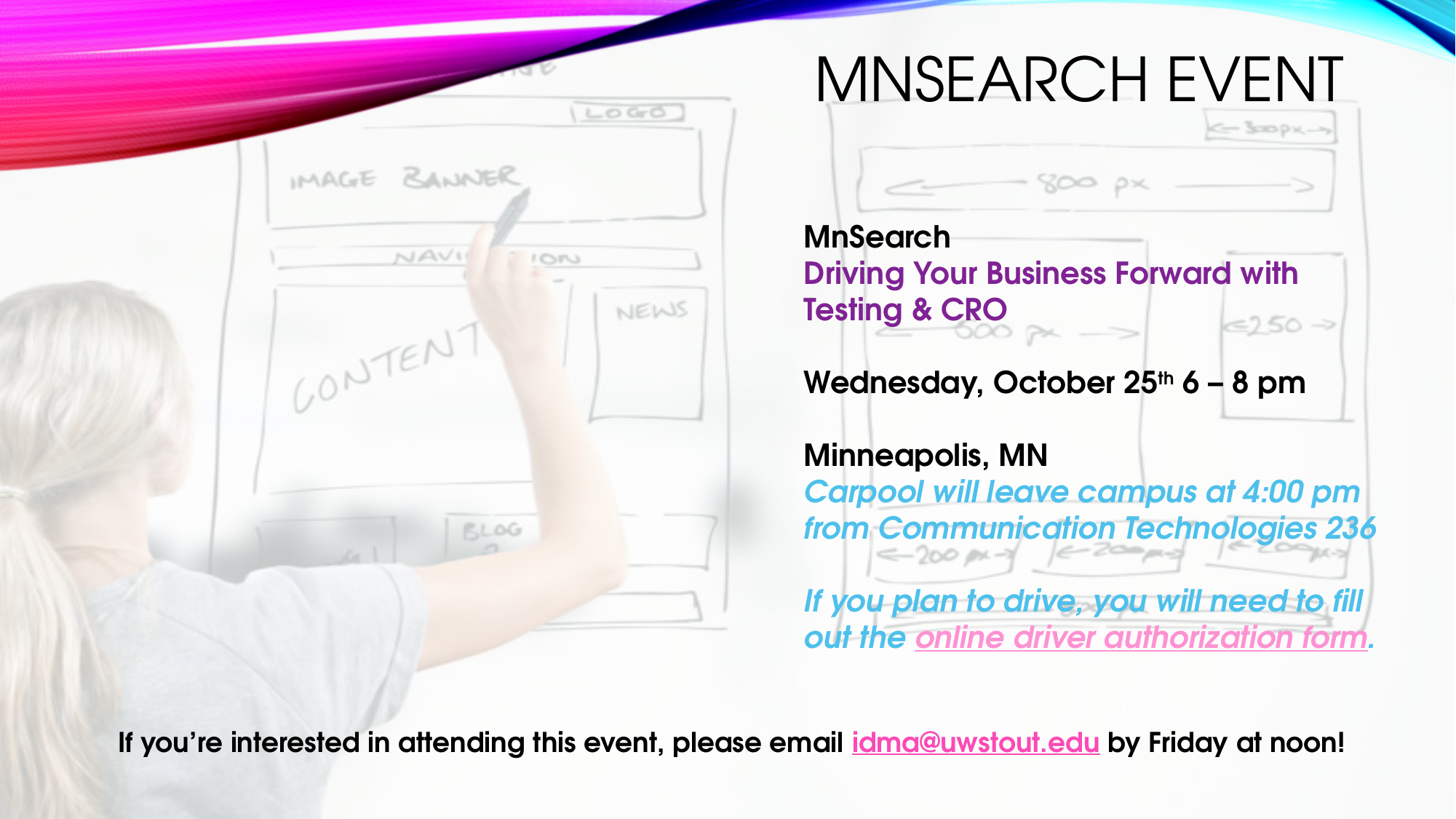

MNSearch Event
MnSearch
Driving Your Business Forward with Testing & CRO

Wednesday, October 25th 6 – 8 pm

Minneapolis, MN
Carpool will leave campus at 4:00 pm from Communication Technologies 236

If you plan to drive, you will need to fill out the online driver authorization form.
If you’re interested in attending this event, please email idma@uwstout.edu by Friday at noon!